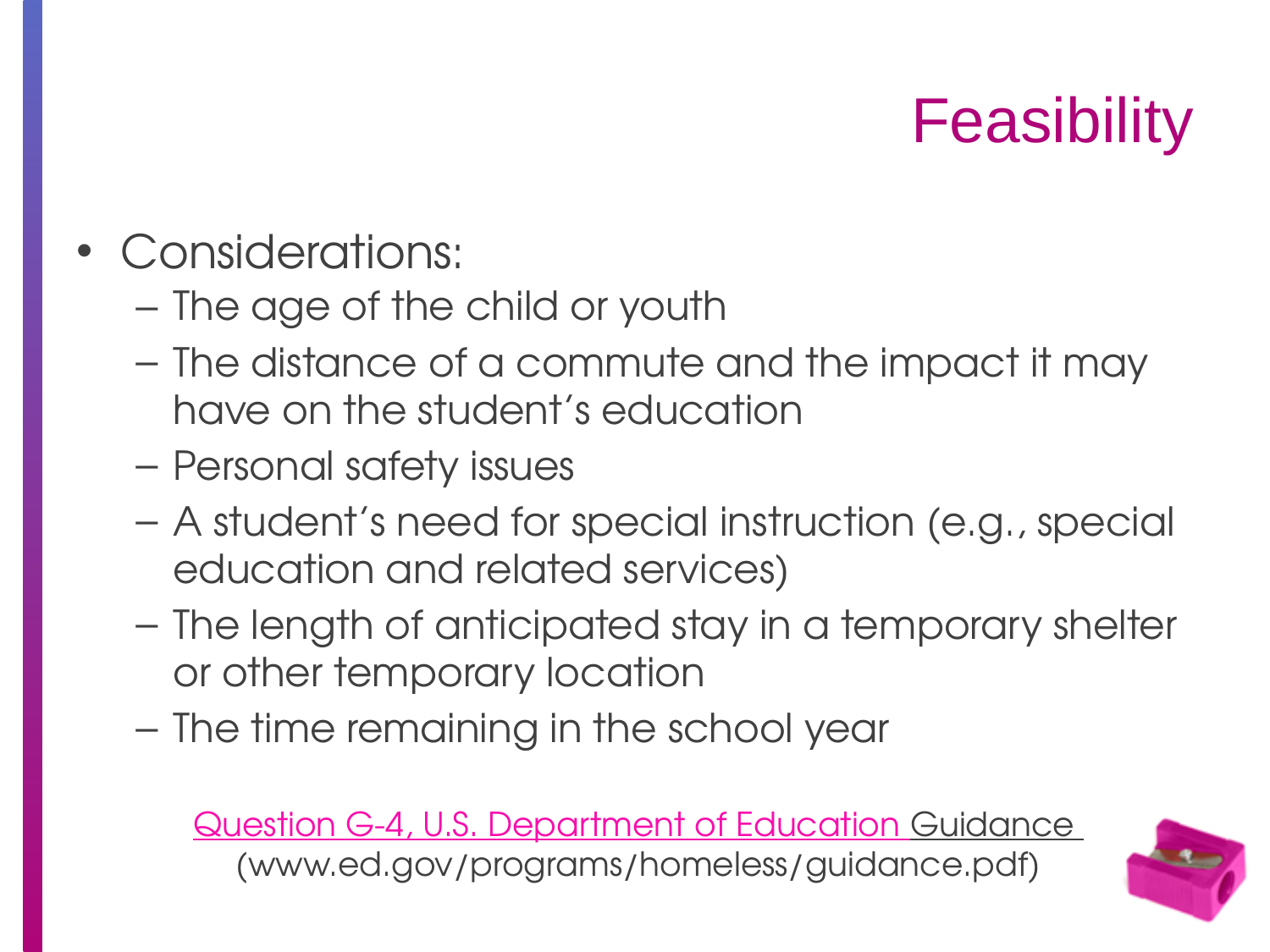

# Feasibility
Considerations:
The age of the child or youth
The distance of a commute and the impact it may have on the student’s education
Personal safety issues
A student’s need for special instruction (e.g., special education and related services)
The length of anticipated stay in a temporary shelter or other temporary location
The time remaining in the school year

Question G-4, U.S. Department of Education Guidance (www.ed.gov/programs/homeless/guidance.pdf)